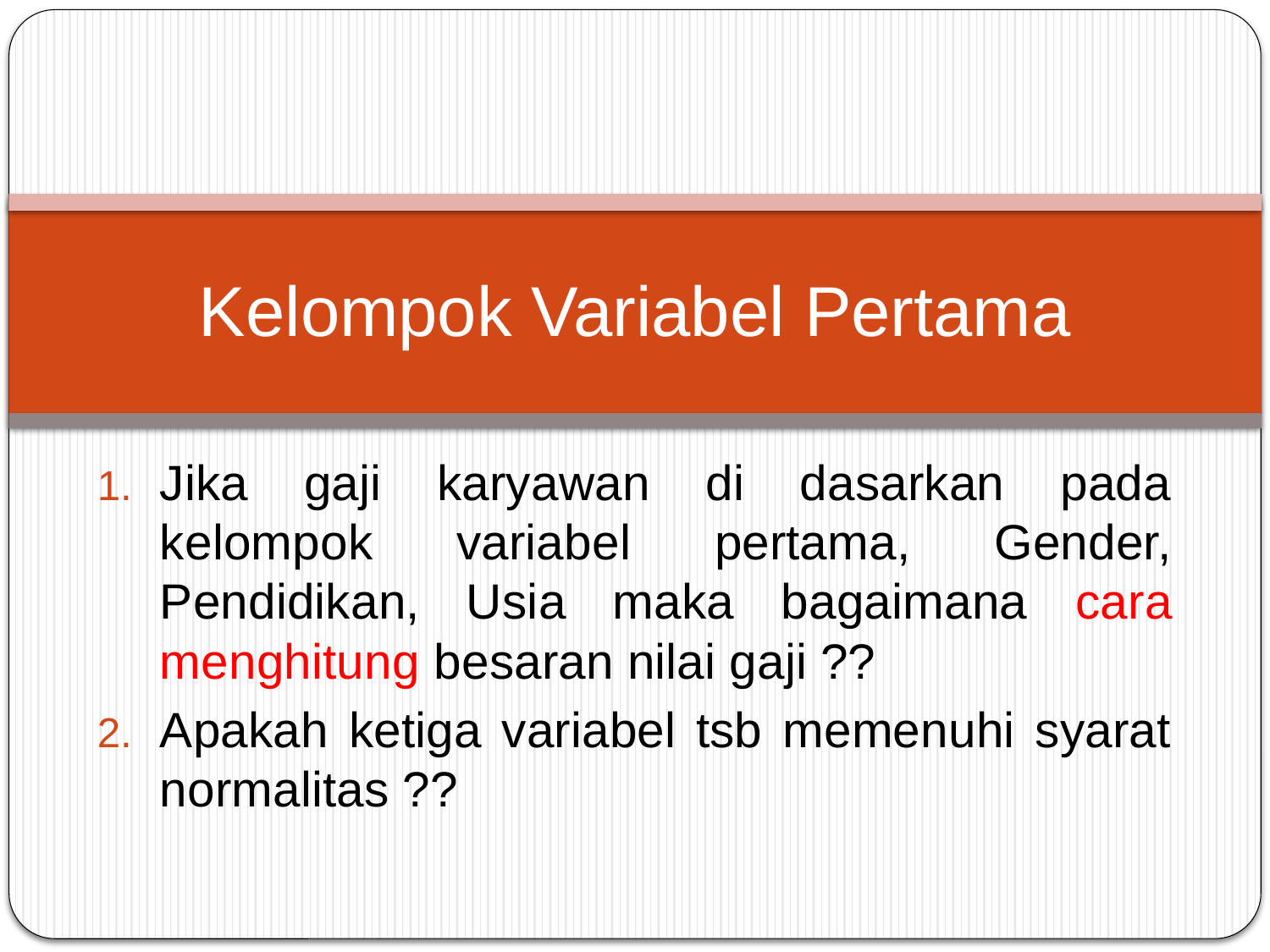

# Kelompok Variabel Pertama
Jika gaji karyawan di dasarkan pada kelompok variabel pertama, Gender, Pendidikan, Usia maka bagaimana cara menghitung besaran nilai gaji ??
Apakah ketiga variabel tsb memenuhi syarat normalitas ??